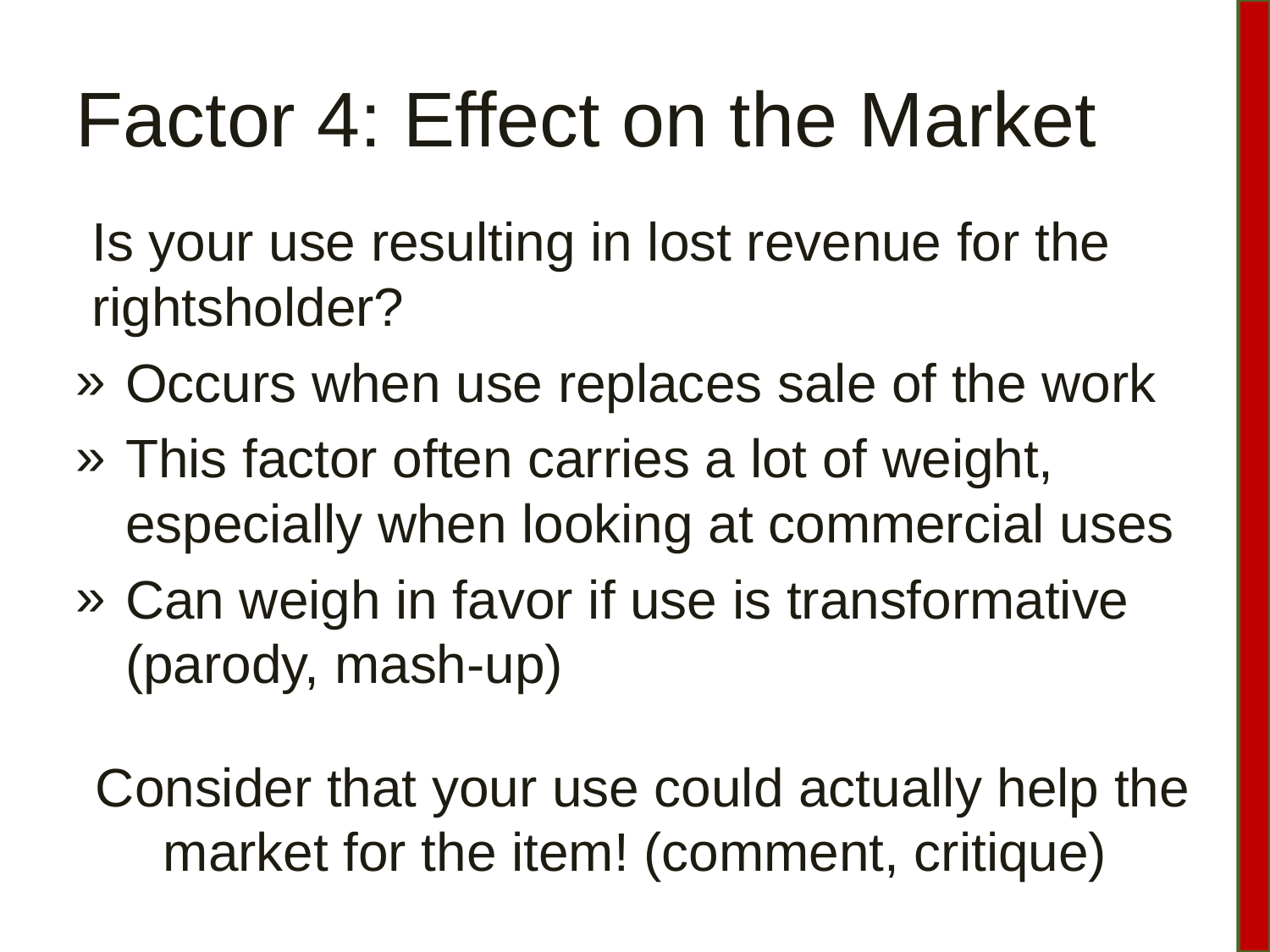

# Factor 4: Effect on the Market
Is your use resulting in lost revenue for the rightsholder?
Occurs when use replaces sale of the work
This factor often carries a lot of weight, especially when looking at commercial uses
Can weigh in favor if use is transformative (parody, mash-up)

Consider that your use could actually help the market for the item! (comment, critique)